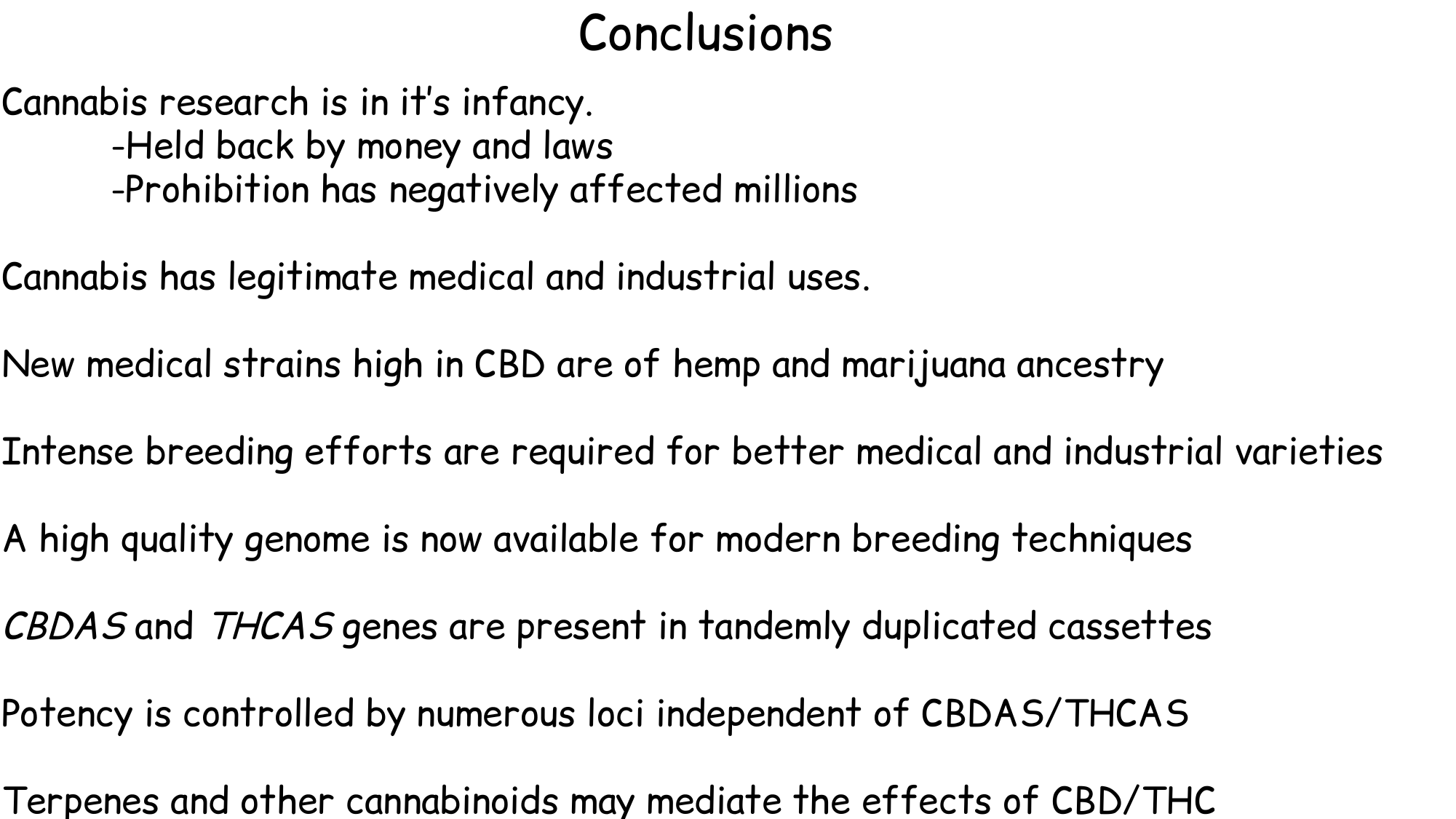

Conclusions
Cannabis research is in it’s infancy.
	-Held back by money and laws
	-Prohibition has negatively affected millions

Cannabis has legitimate medical and industrial uses.

New medical strains high in CBD are of hemp and marijuana ancestry

Intense breeding efforts are required for better medical and industrial varieties

A high quality genome is now available for modern breeding techniques

CBDAS and THCAS genes are present in tandemly duplicated cassettes

Potency is controlled by numerous loci independent of CBDAS/THCAS

Terpenes and other cannabinoids may mediate the effects of CBD/THC